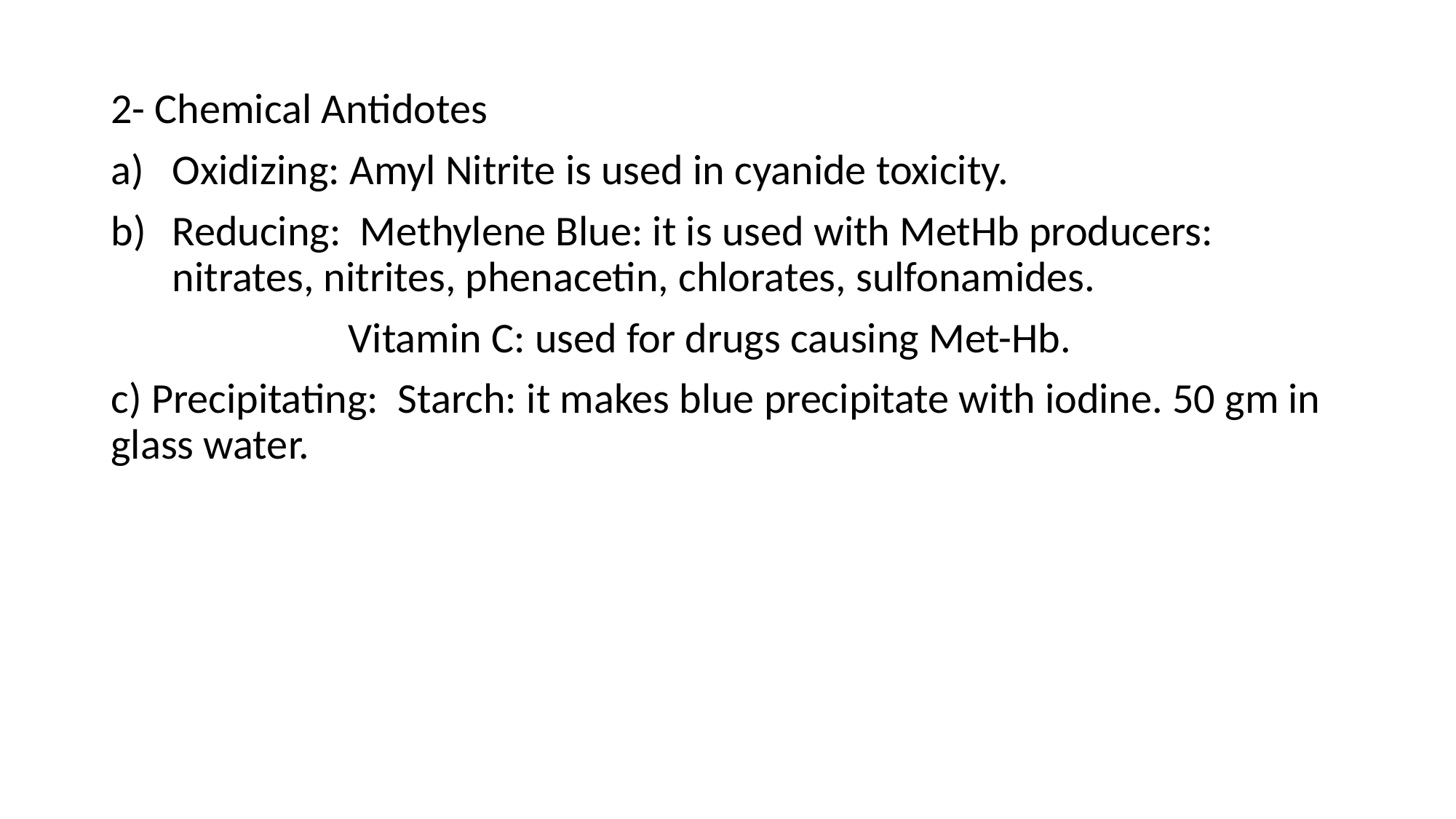

2- Chemical Antidotes
Oxidizing: Amyl Nitrite is used in cyanide toxicity.
Reducing:  Methylene Blue: it is used with MetHb producers: nitrates, nitrites, phenacetin, chlorates, sulfonamides.
		  Vitamin C: used for drugs causing Met-Hb.
c) Precipitating:  Starch: it makes blue precipitate with iodine. 50 gm in glass water.